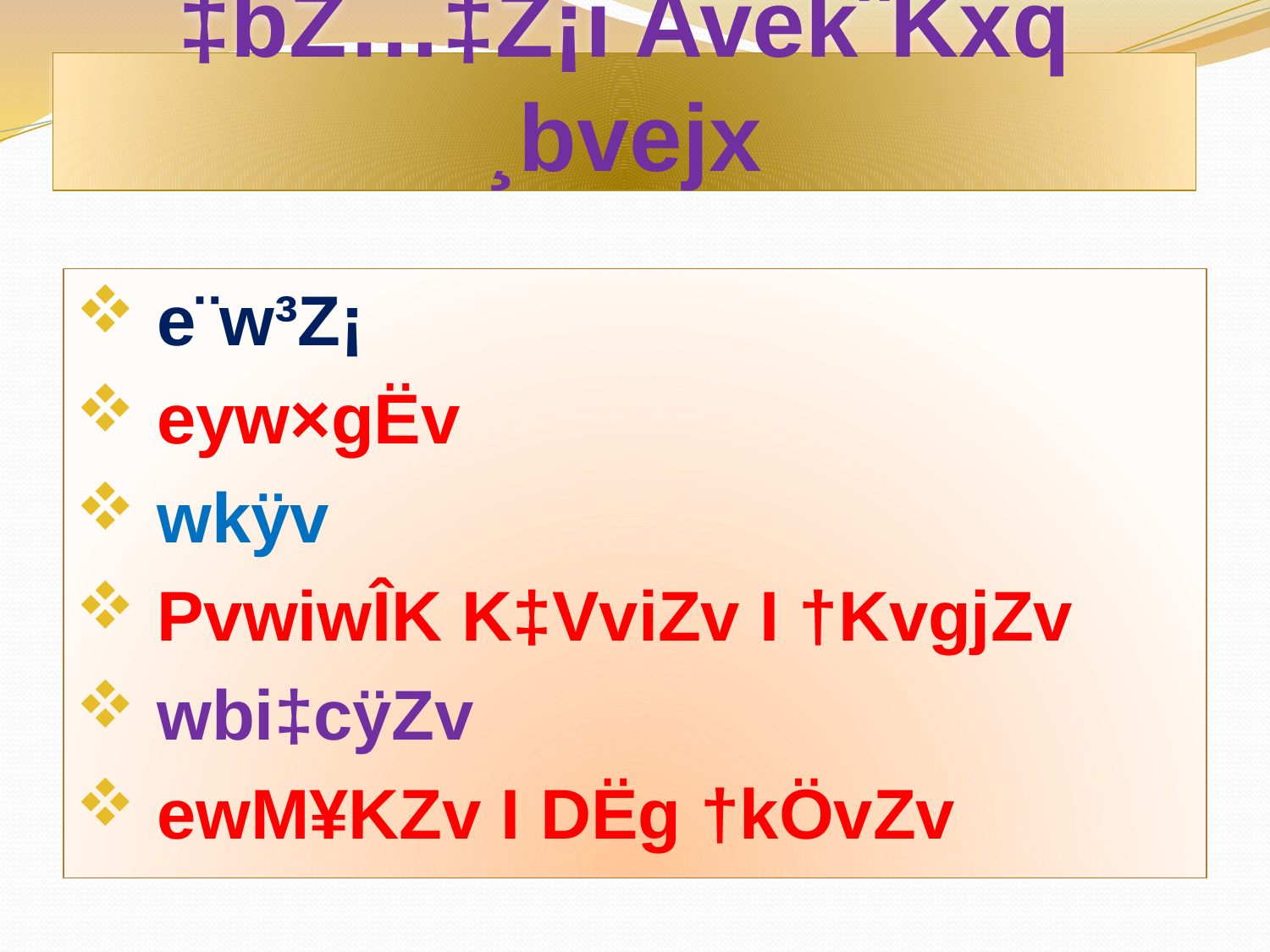

# ‡bZ…‡Z¡i Avek¨Kxq ¸bvejx
 e¨w³Z¡
 eyw×gËv
 wkÿv
 PvwiwÎK K‡VviZv I †KvgjZv
 wbi‡cÿZv
 ewM¥KZv I DËg †kÖvZv